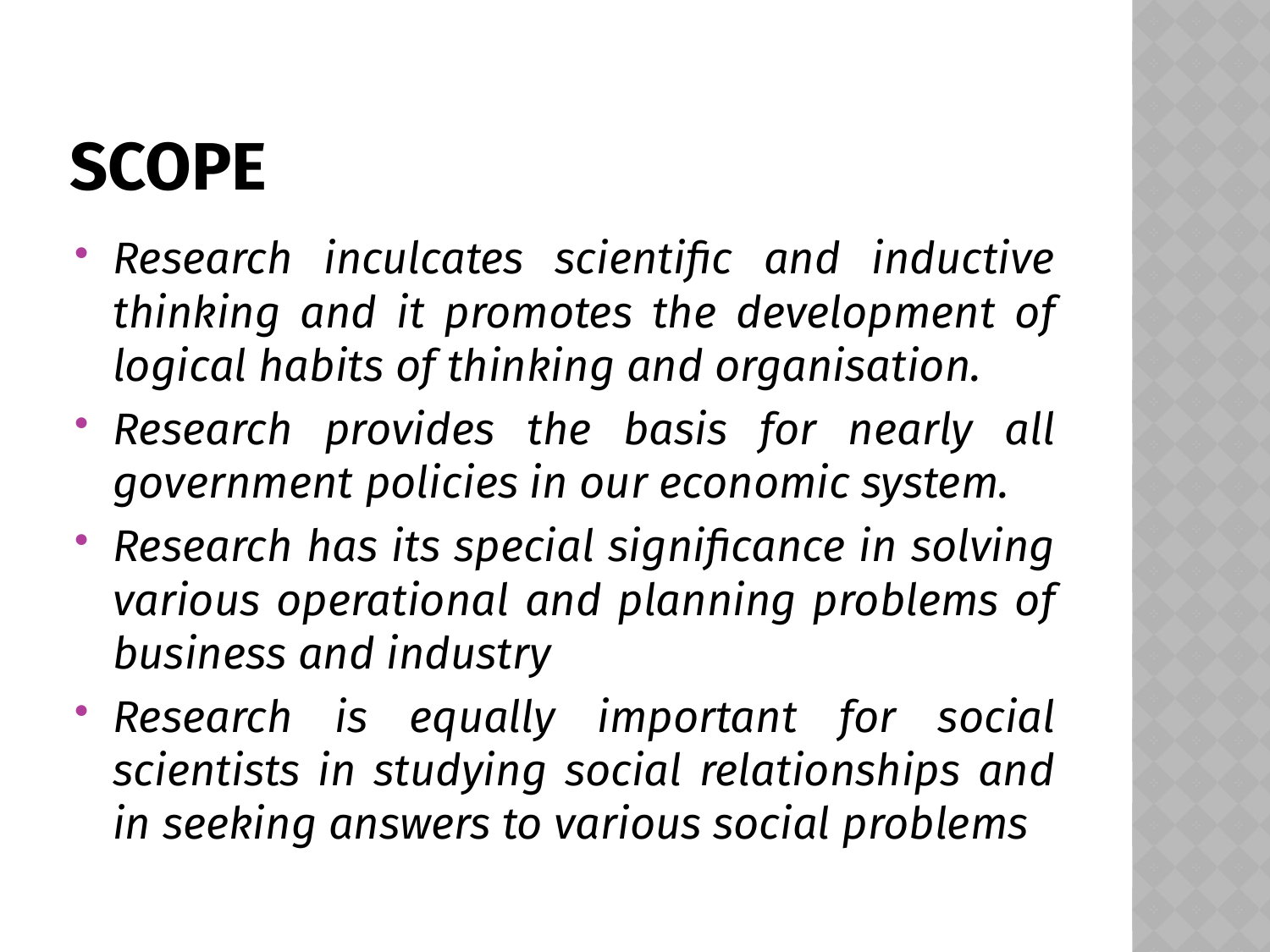

# Scope
Research inculcates scientific and inductive thinking and it promotes the development of logical habits of thinking and organisation.
Research provides the basis for nearly all government policies in our economic system.
Research has its special significance in solving various operational and planning problems of business and industry
Research is equally important for social scientists in studying social relationships and in seeking answers to various social problems